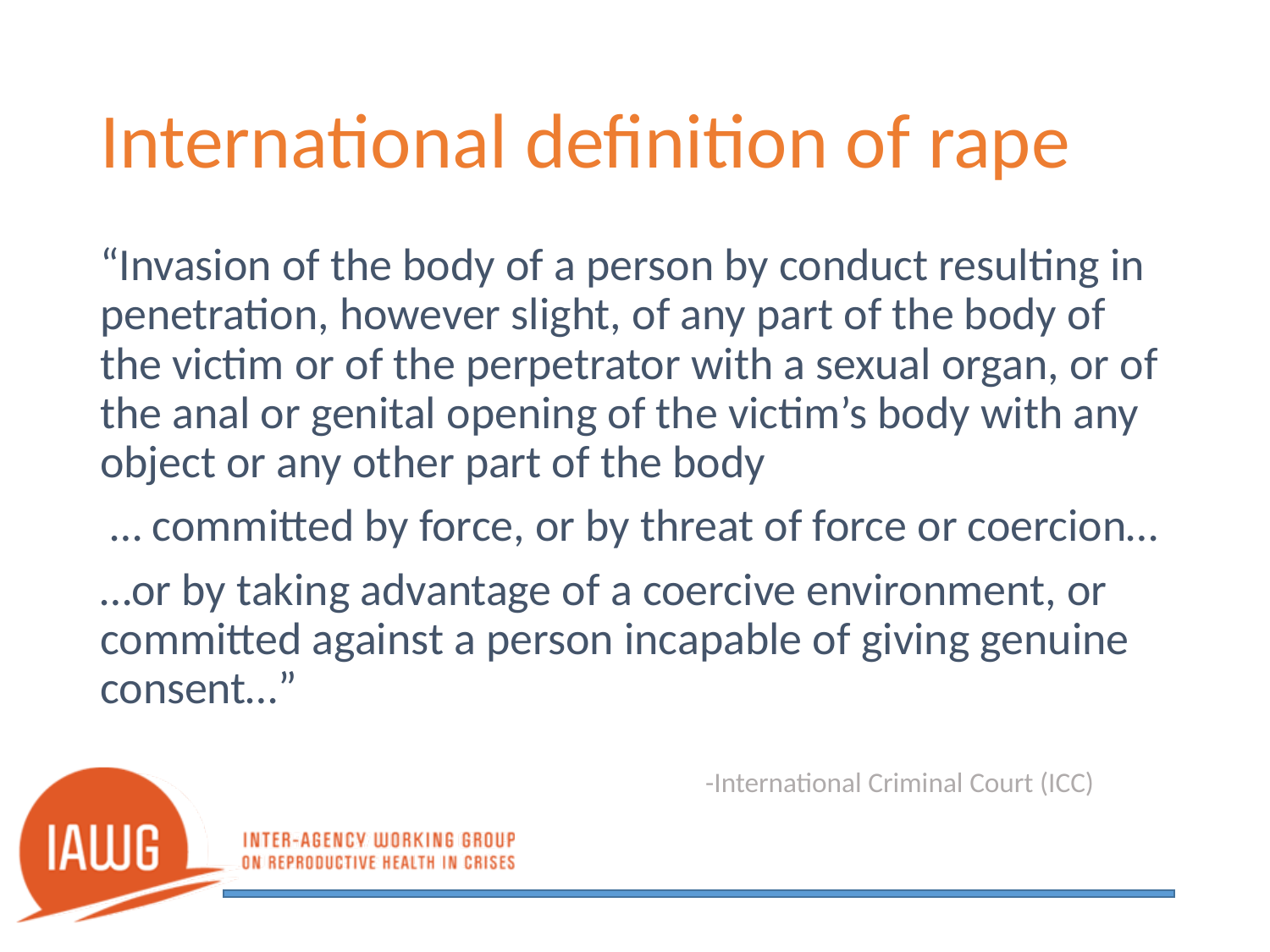

# International definition of rape
“Invasion of the body of a person by conduct resulting in penetration, however slight, of any part of the body of the victim or of the perpetrator with a sexual organ, or of the anal or genital opening of the victim’s body with any object or any other part of the body
 … committed by force, or by threat of force or coercion…
…or by taking advantage of a coercive environment, or committed against a person incapable of giving genuine consent…”
-International Criminal Court (ICC)